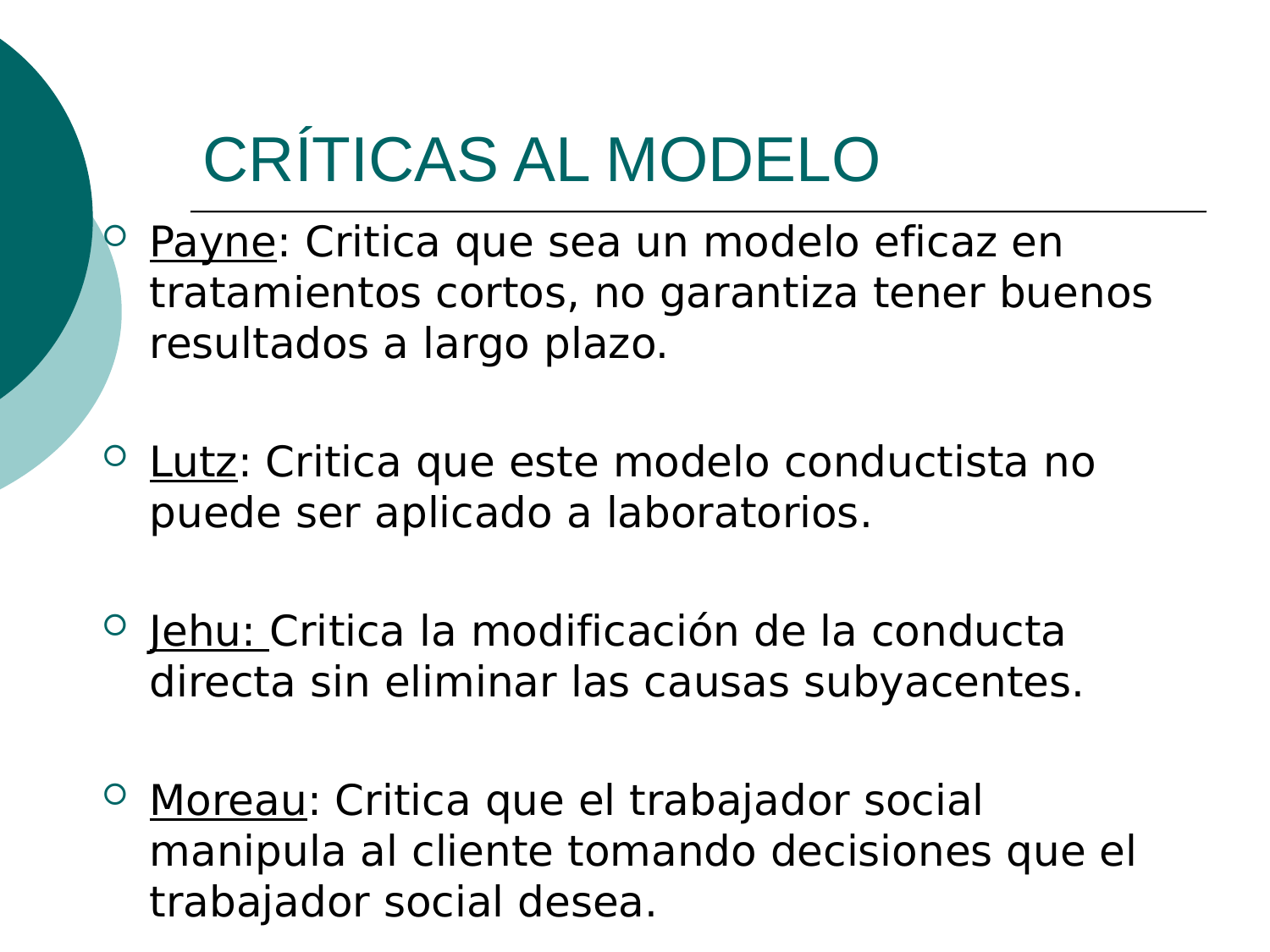

# CRÍTICAS AL MODELO
Payne: Critica que sea un modelo eficaz en tratamientos cortos, no garantiza tener buenos resultados a largo plazo.

Lutz: Critica que este modelo conductista no puede ser aplicado a laboratorios.

Jehu: Critica la modificación de la conducta directa sin eliminar las causas subyacentes.

Moreau: Critica que el trabajador social manipula al cliente tomando decisiones que el trabajador social desea.